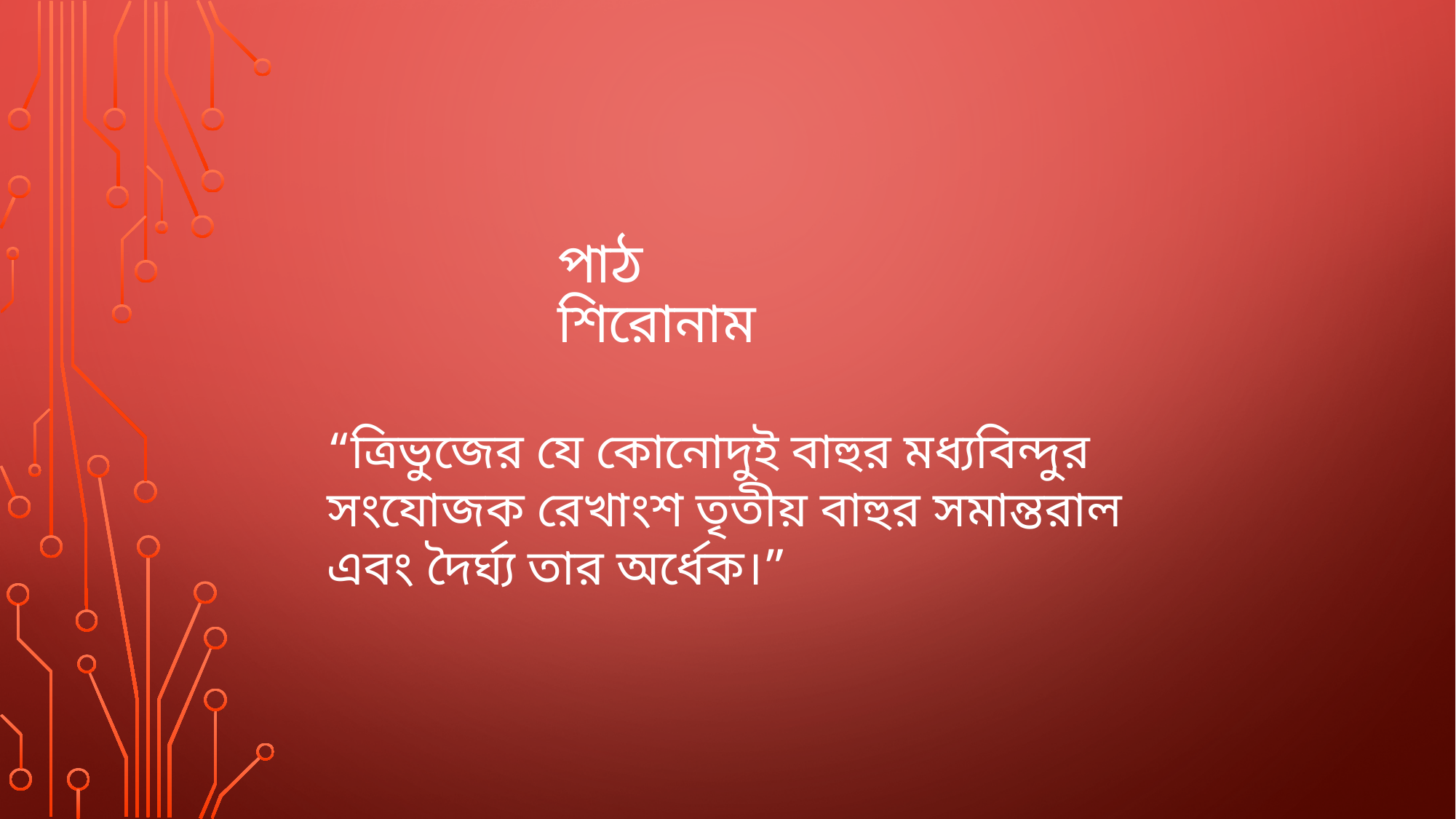

পাঠ শিরোনাম
“ত্রিভুজের যে কোনোদুই বাহুর মধ্যবিন্দুর সংযোজক রেখাংশ তৃতীয় বাহুর সমান্তরাল এবং দৈর্ঘ্য তার অর্ধেক।”